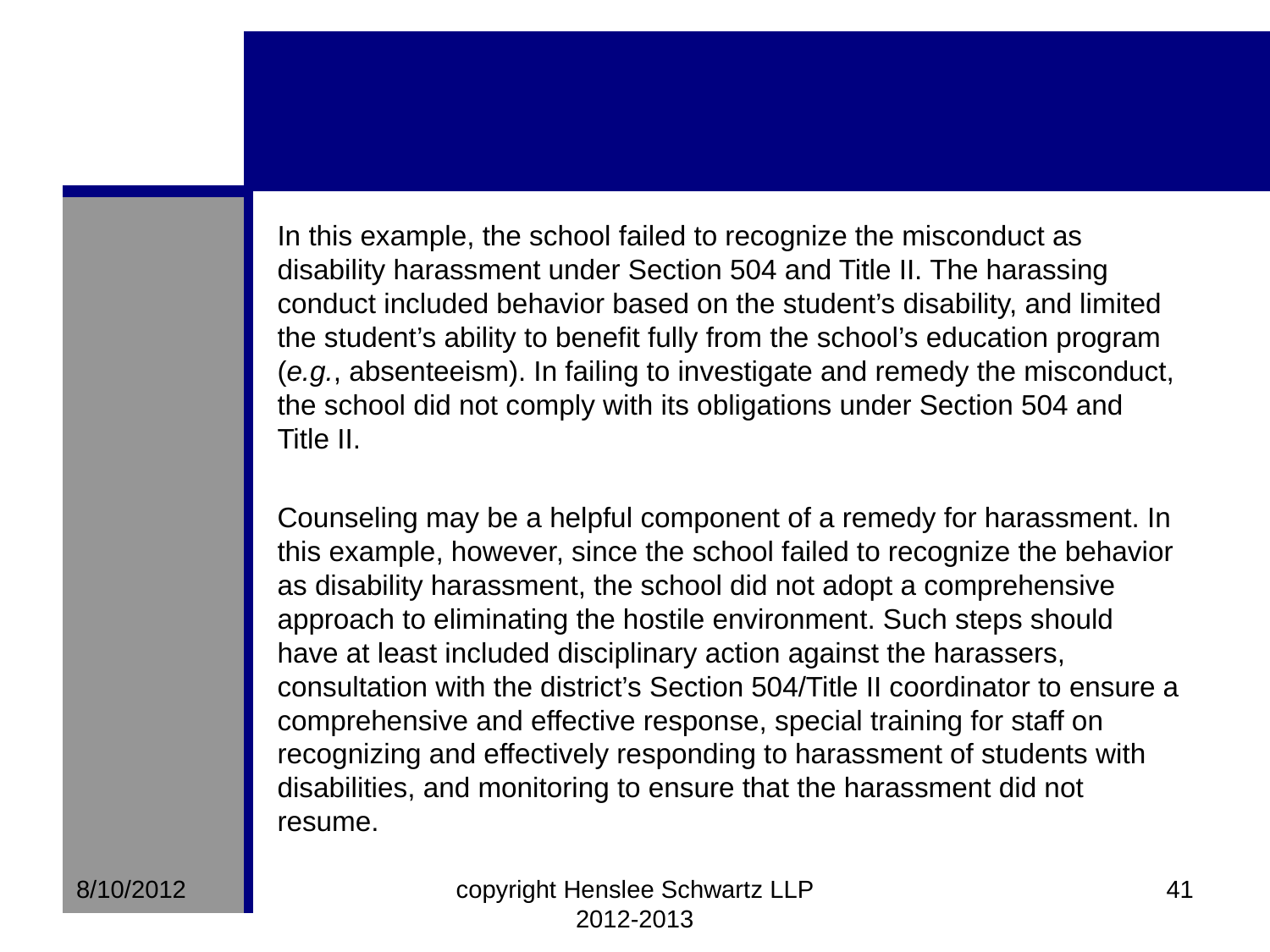

#

In this example, the school failed to recognize the misconduct as disability harassment under Section 504 and Title II. The harassing conduct included behavior based on the student’s disability, and limited the student’s ability to benefit fully from the school’s education program (e.g., absenteeism). In failing to investigate and remedy the misconduct, the school did not comply with its obligations under Section 504 and Title II.

Counseling may be a helpful component of a remedy for harassment. In this example, however, since the school failed to recognize the behavior as disability harassment, the school did not adopt a comprehensive approach to eliminating the hostile environment. Such steps should have at least included disciplinary action against the harassers, consultation with the district’s Section 504/Title II coordinator to ensure a comprehensive and effective response, special training for staff on recognizing and effectively responding to harassment of students with disabilities, and monitoring to ensure that the harassment did not resume.
8/10/2012
copyright Henslee Schwartz LLP 2012-2013
41